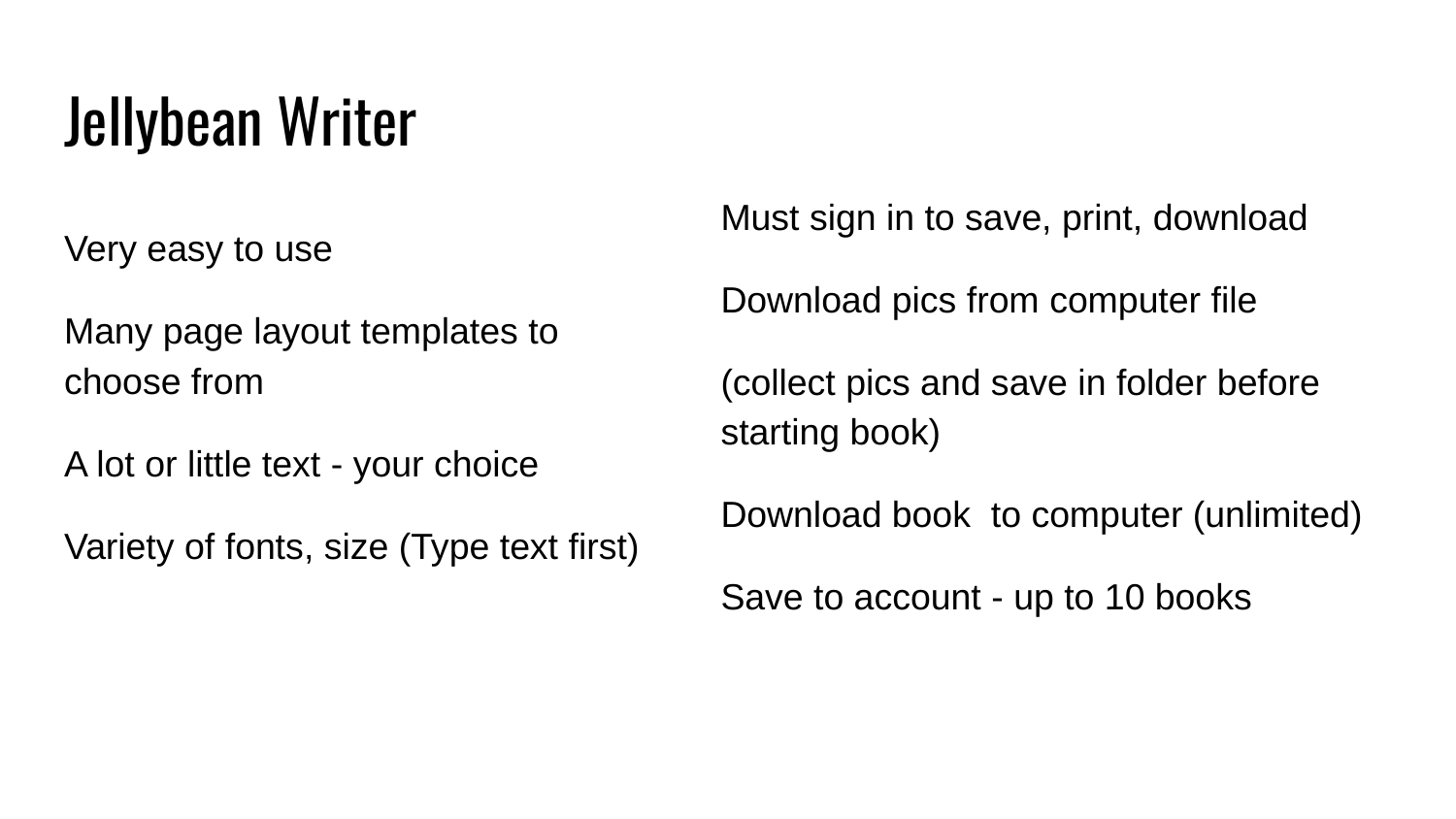

# Jellybean Writer
Must sign in to save, print, download
Download pics from computer file
(collect pics and save in folder before starting book)
Download book  to computer (unlimited)
Save to account - up to 10 books

Very easy to use
Many page layout templates to choose from
A lot or little text - your choice
Variety of fonts, size (Type text first)